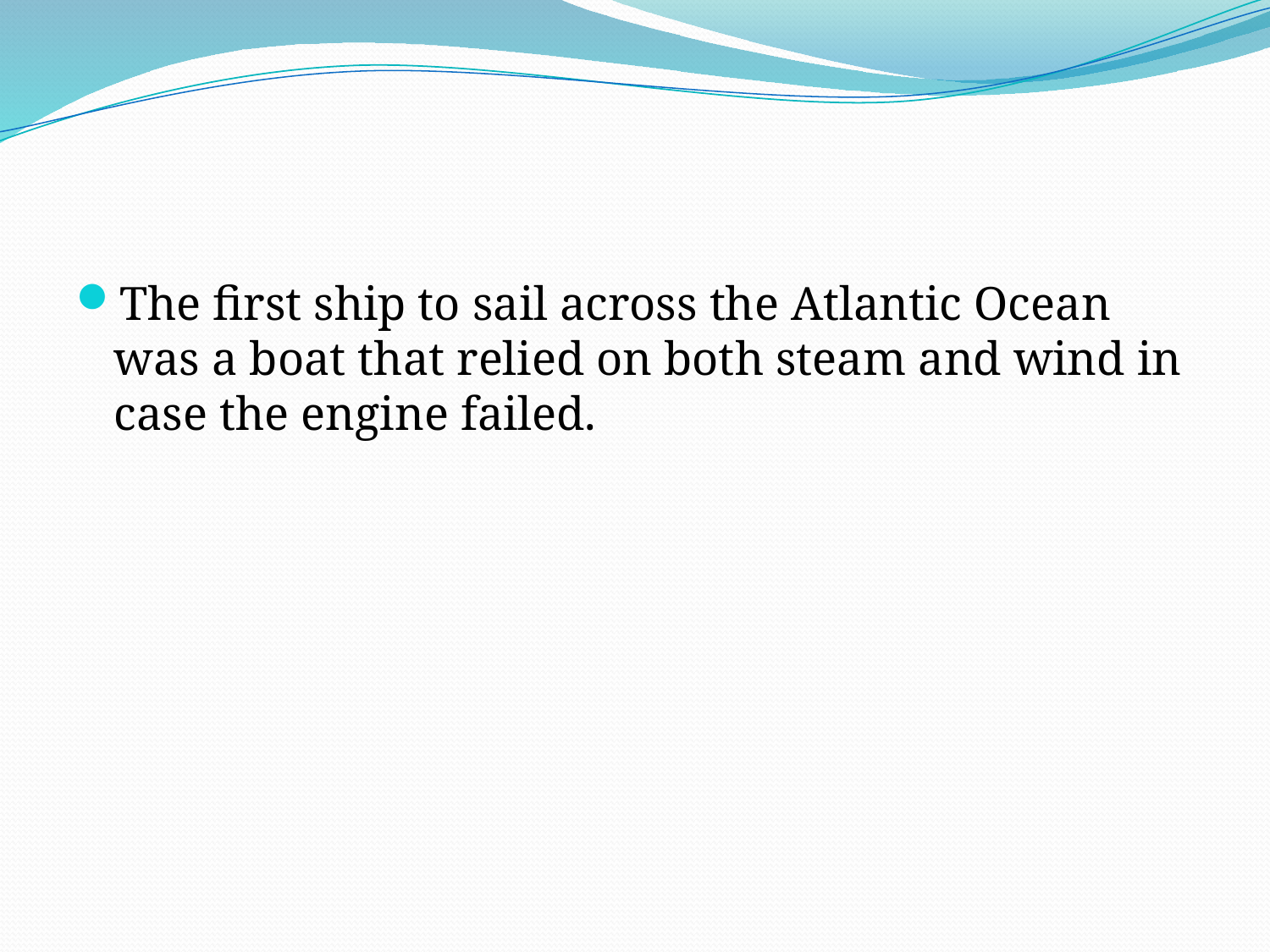

#
The first ship to sail across the Atlantic Ocean was a boat that relied on both steam and wind in case the engine failed.